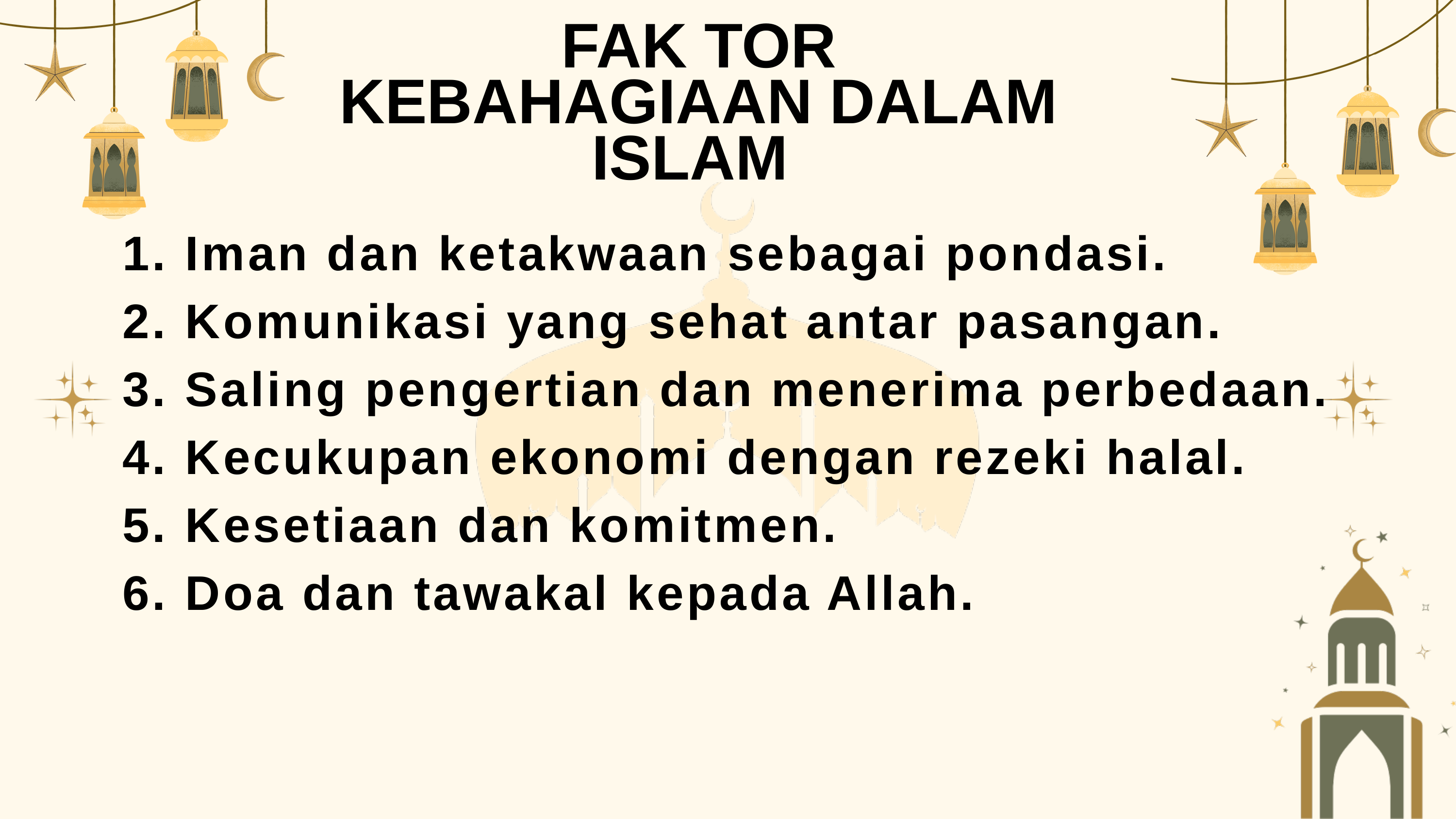

FAK TOR KEBAHAGIAAN DALAM ISLAM

1. Iman dan ketakwaan sebagai pondasi.
2. Komunikasi yang sehat antar pasangan.
3. Saling pengertian dan menerima perbedaan.
4. Kecukupan ekonomi dengan rezeki halal.
5. Kesetiaan dan komitmen.
6. Doa dan tawakal kepada Allah.